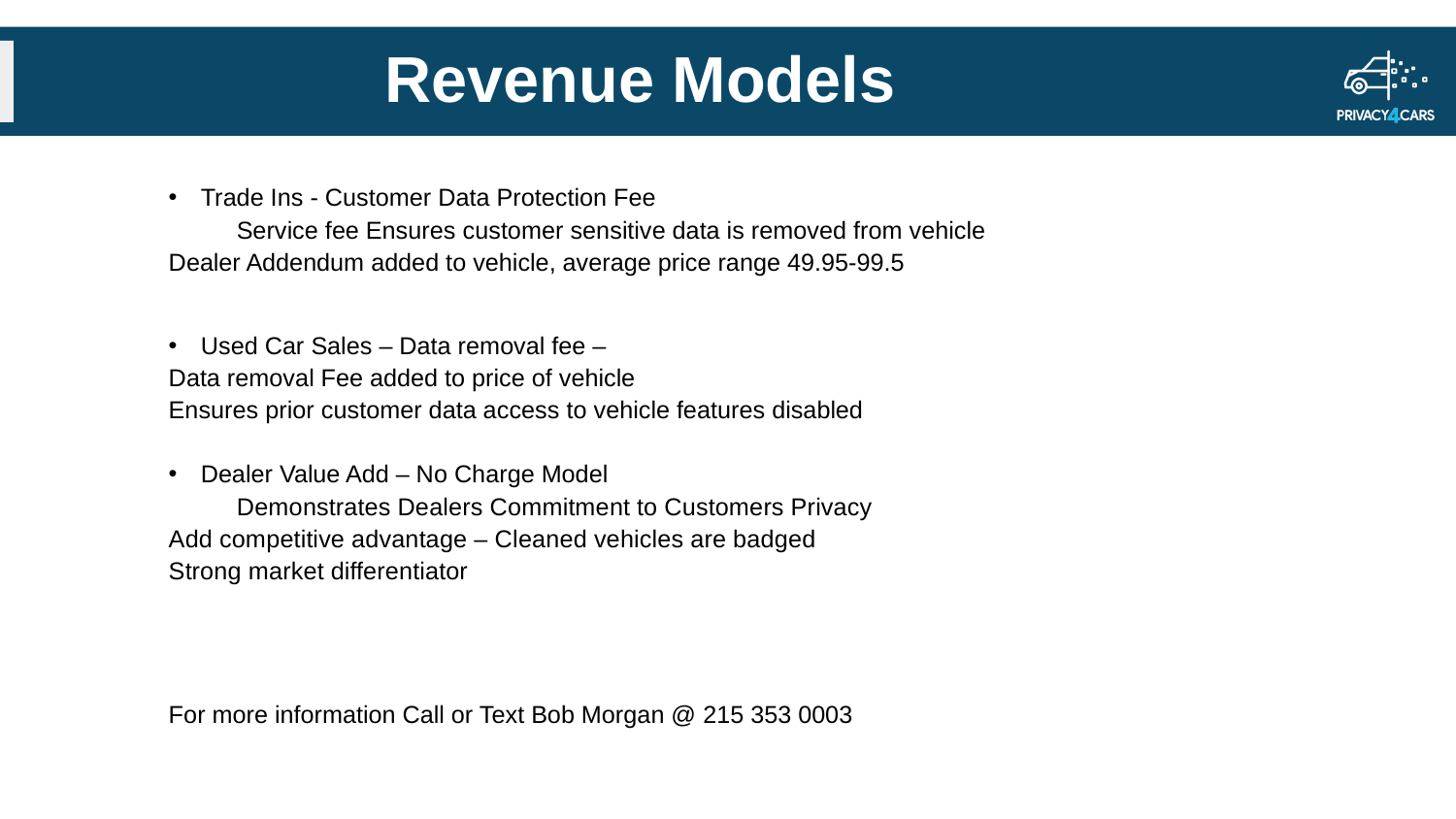

# Revenue Models

Trade Ins - Customer Data Protection Fee
          Service fee Ensures customer sensitive data is removed from vehicle
	Dealer Addendum added to vehicle, average price range 49.95-99.5

Used Car Sales – Data removal fee –
	Data removal Fee added to price of vehicle
	Ensures prior customer data access to vehicle features disabled

Dealer Value Add – No Charge Model
          Demonstrates Dealers Commitment to Customers Privacy
	Add competitive advantage – Cleaned vehicles are badged
	Strong market differentiator

For more information Call or Text Bob Morgan @ 215 353 0003